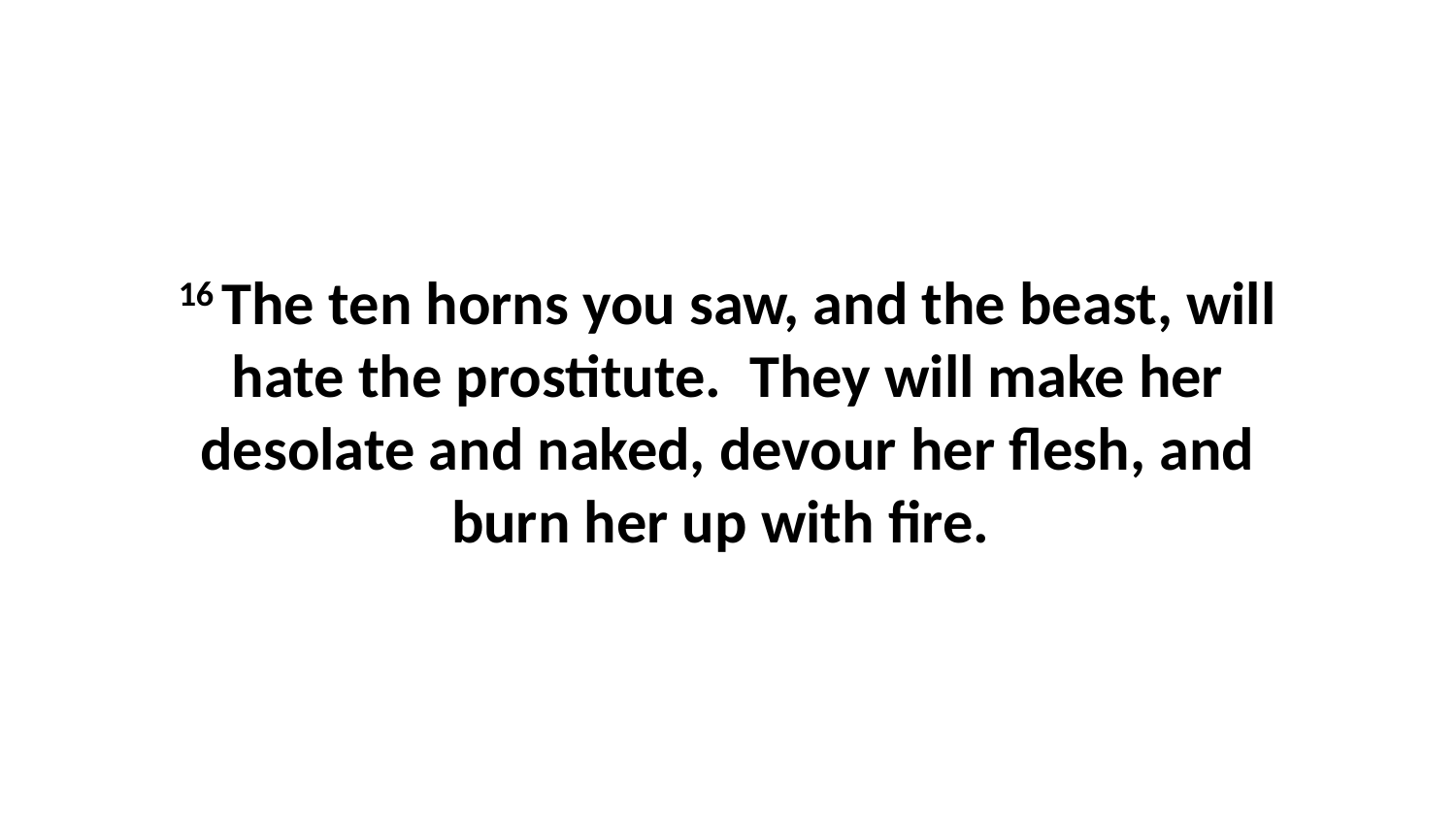

16 The ten horns you saw, and the beast, will hate the prostitute.  They will make her desolate and naked, devour her flesh, and burn her up with fire.